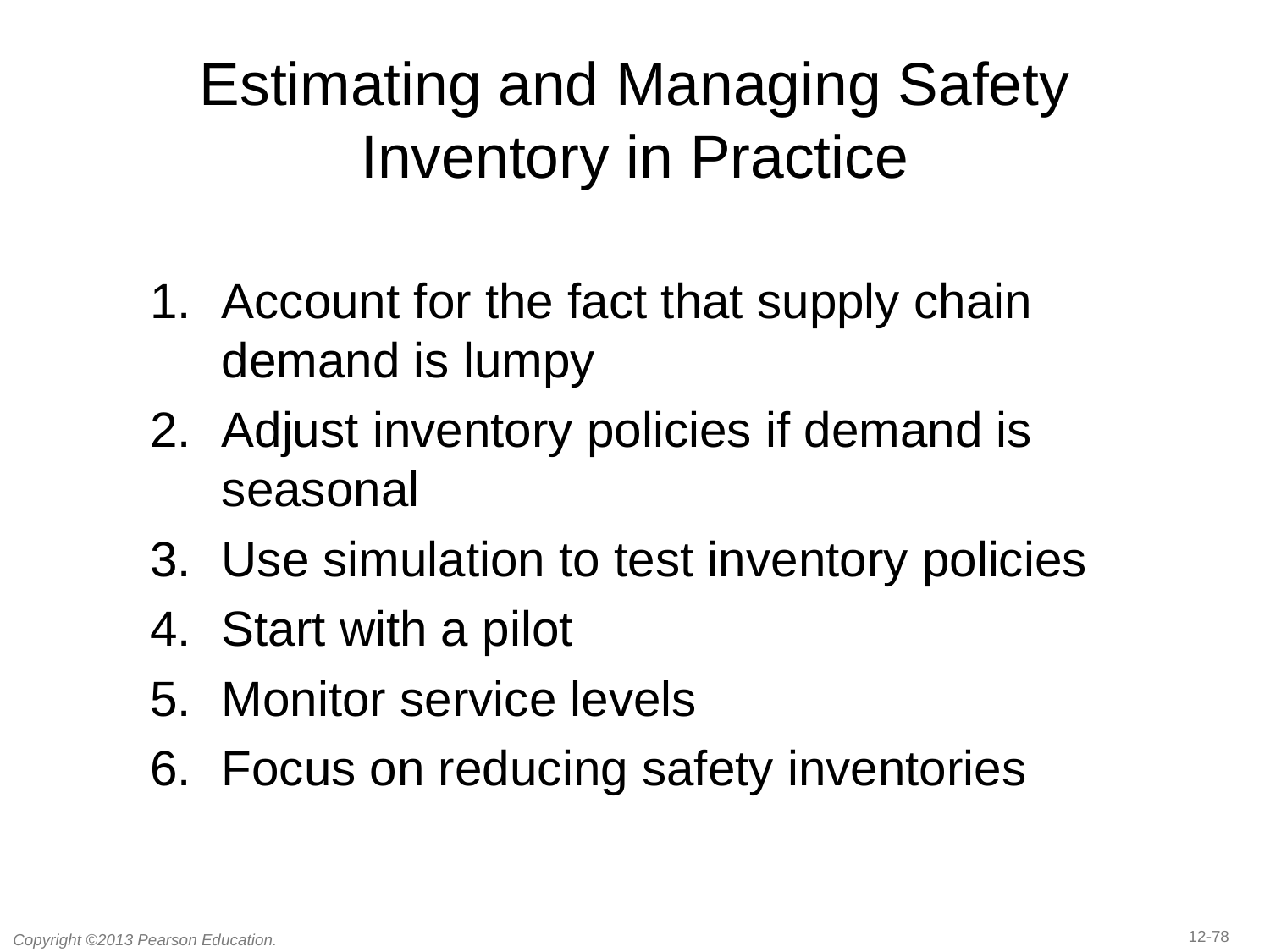

# Estimating and Managing Safety Inventory in Practice
Account for the fact that supply chain demand is lumpy
Adjust inventory policies if demand is seasonal
Use simulation to test inventory policies
Start with a pilot
Monitor service levels
Focus on reducing safety inventories